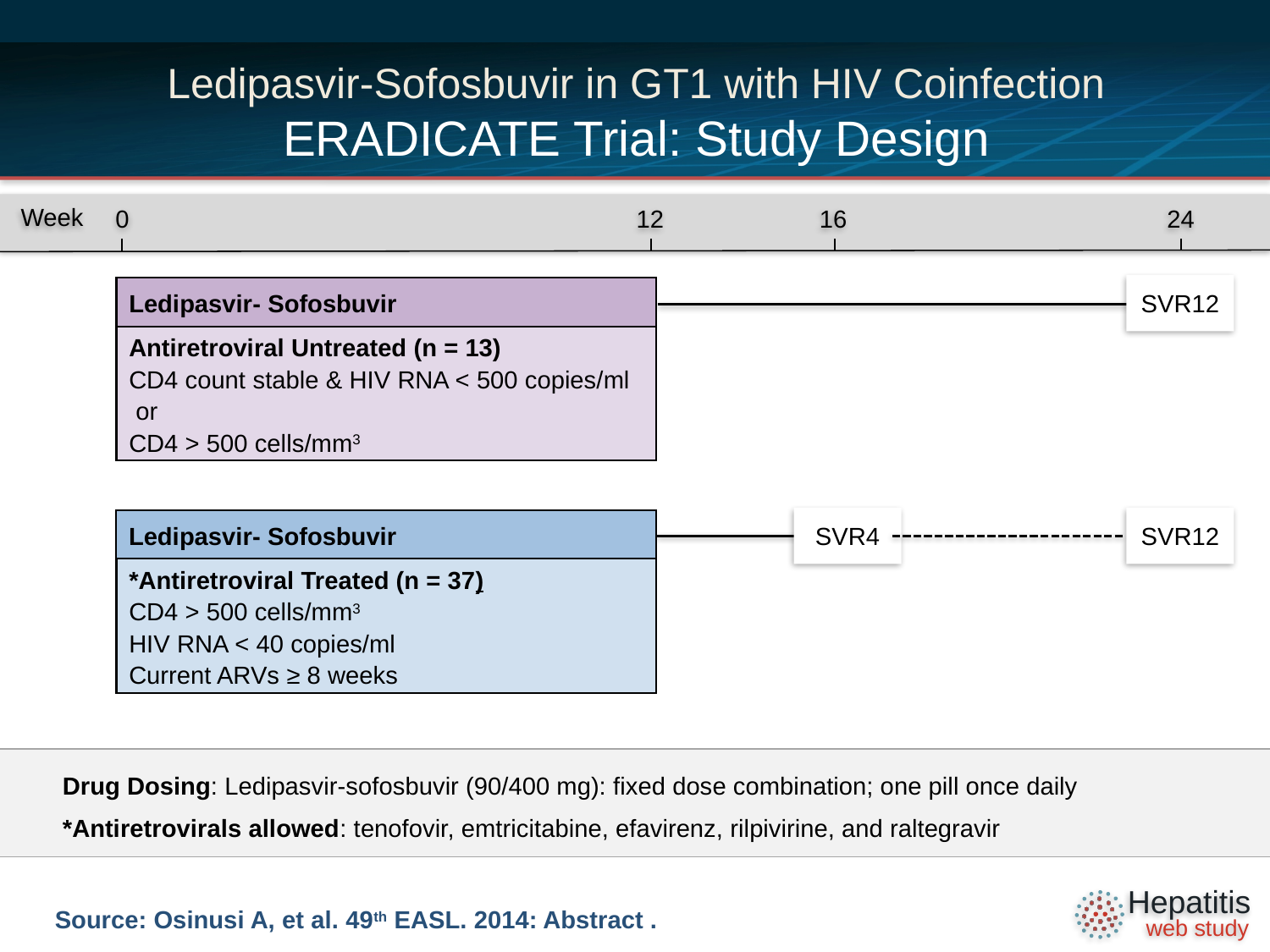

# Ledipasvir-Sofosbuvir in GT1 with HIV Coinfection ERADICATE Trial: Study Design
0
12
16
24
Week

SVR12
Ledipasvir- Sofosbuvir
Antiretroviral Untreated (n = 13)
CD4 count stable & HIV RNA < 500 copies/ml
 or
CD4 > 500 cells/mm3
SVR4
SVR12
Ledipasvir- Sofosbuvir
*Antiretroviral Treated (n = 37)
CD4 > 500 cells/mm3
HIV RNA < 40 copies/ml
Current ARVs ≥ 8 weeks
Drug Dosing: Ledipasvir-sofosbuvir (90/400 mg): fixed dose combination; one pill once daily
*Antiretrovirals allowed: tenofovir, emtricitabine, efavirenz, rilpivirine, and raltegravir
Source: Osinusi A, et al. 49th EASL. 2014: Abstract .